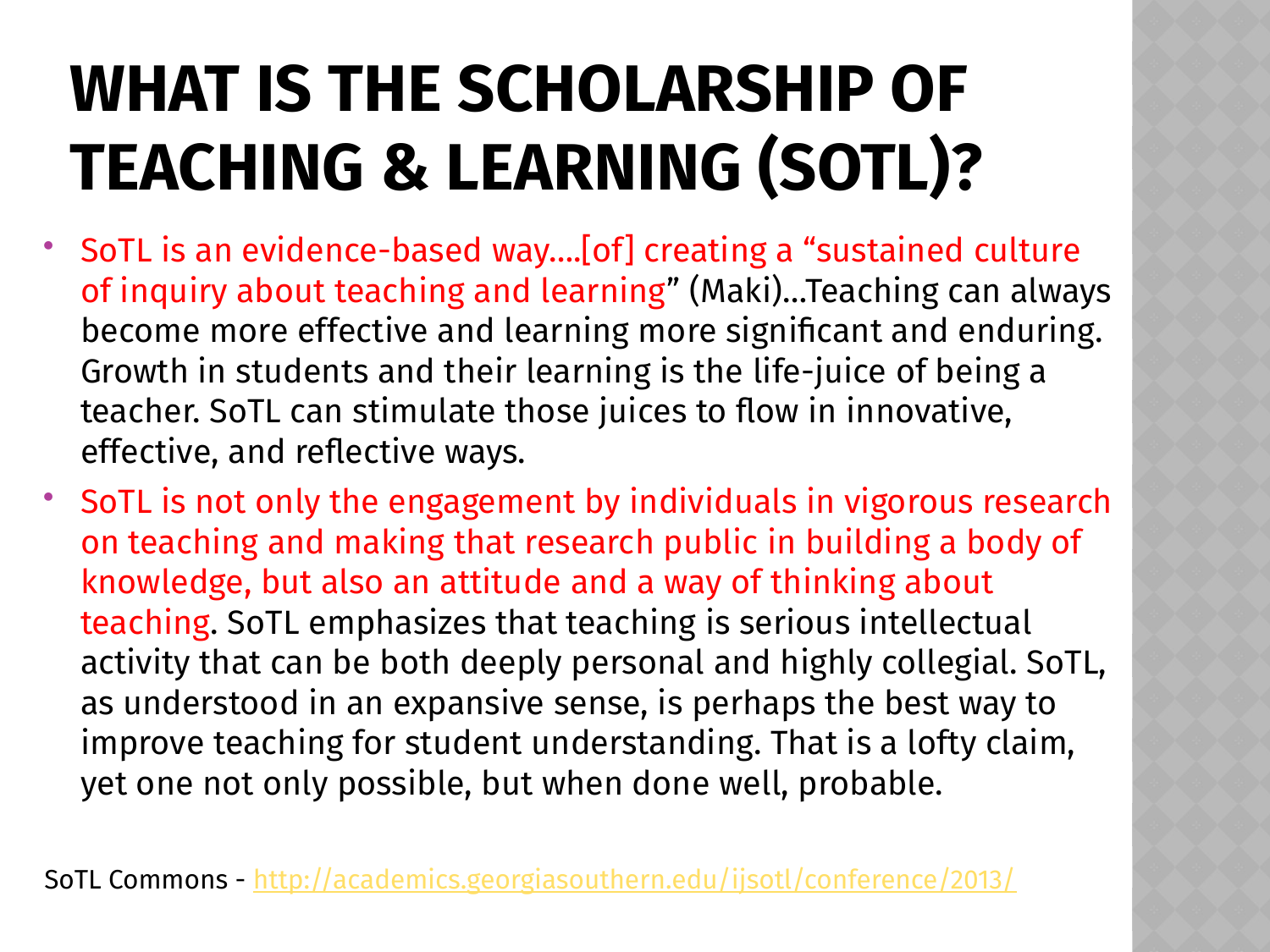

# What is the scholarship of teaching & learning (SoTL)?
SoTL is an evidence-based way….[of] creating a “sustained culture of inquiry about teaching and learning” (Maki)…Teaching can always become more effective and learning more significant and enduring. Growth in students and their learning is the life-juice of being a teacher. SoTL can stimulate those juices to flow in innovative, effective, and reflective ways.
SoTL is not only the engagement by individuals in vigorous research on teaching and making that research public in building a body of knowledge, but also an attitude and a way of thinking about teaching. SoTL emphasizes that teaching is serious intellectual activity that can be both deeply personal and highly collegial. SoTL, as understood in an expansive sense, is perhaps the best way to improve teaching for student understanding. That is a lofty claim, yet one not only possible, but when done well, probable.

SoTL Commons - http://academics.georgiasouthern.edu/ijsotl/conference/2013/